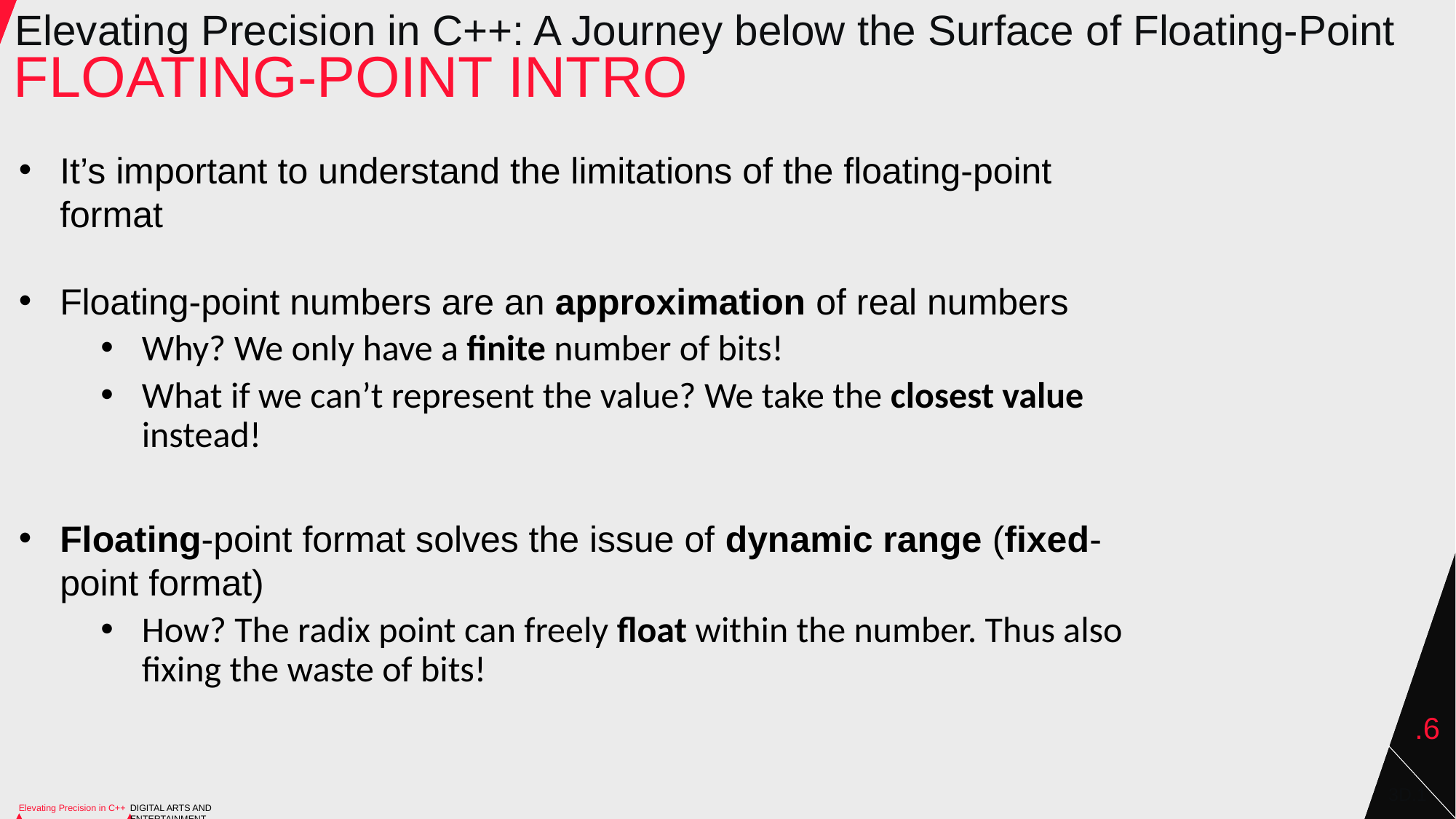

Elevating Precision in C++: A Journey below the Surface of Floating-Point
# FLOATING-POINT INTRO

It’s important to understand the limitations of the floating-point format

Floating-point numbers are an approximation of real numbers
Why? We only have a finite number of bits!
What if we can’t represent the value? We take the closest value instead!

Floating-point format solves the issue of dynamic range (fixed-point format)
How? The radix point can freely float within the number. Thus also fixing the waste of bits!